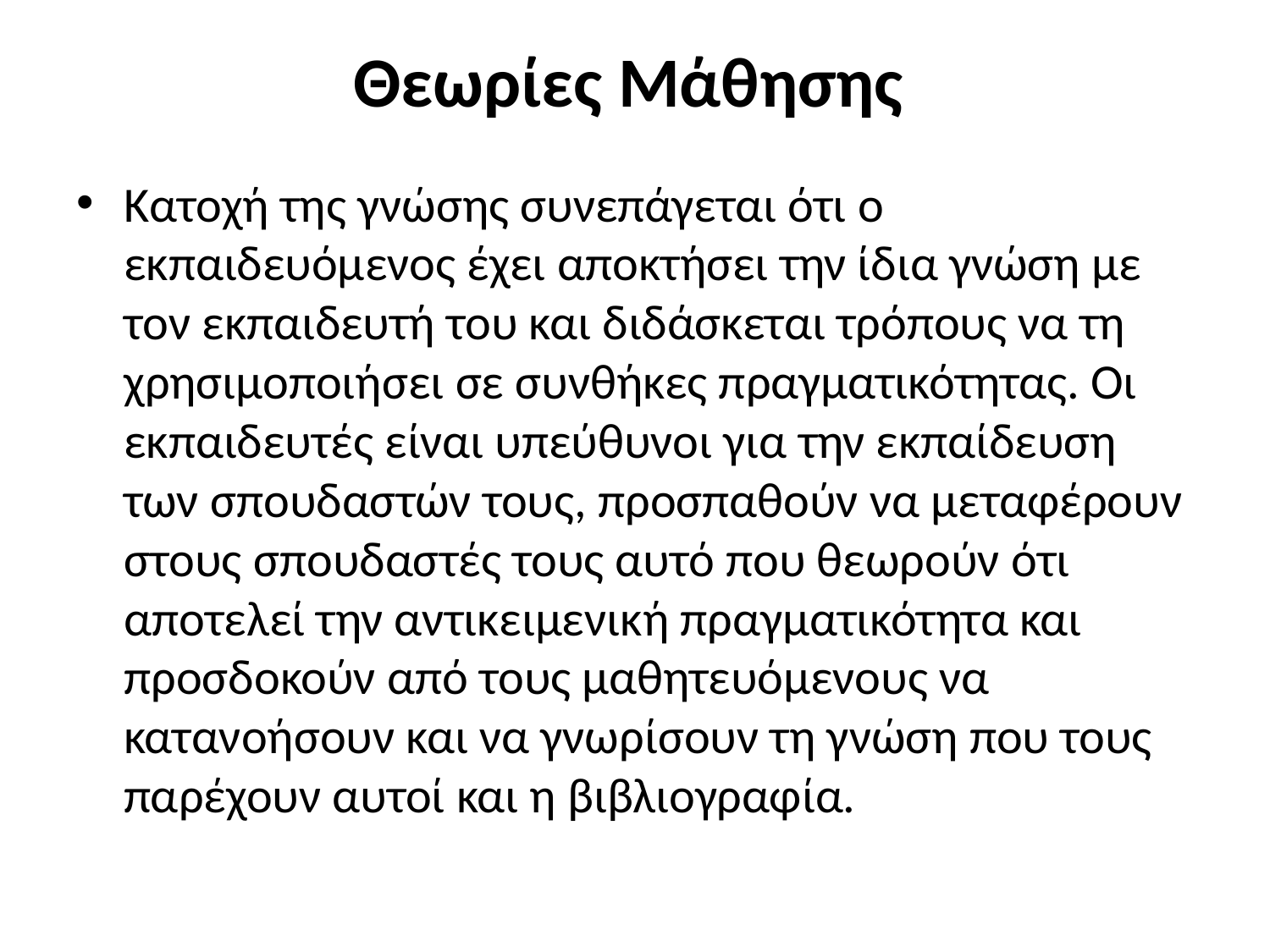

# Θεωρίες Μάθησης
Κατοχή της γνώσης συνεπάγεται ότι ο εκπαιδευόμενος έχει αποκτήσει την ίδια γνώση με τον εκπαιδευτή του και διδάσκεται τρόπους να τη χρησιμοποιήσει σε συνθήκες πραγματικότητας. Οι εκπαιδευτές είναι υπεύθυνοι για την εκπαίδευση των σπουδαστών τους, προσπαθούν να μεταφέρουν στους σπουδαστές τους αυτό που θεωρούν ότι αποτελεί την αντικειμενική πραγματικότητα και προσδοκούν από τους μαθητευόμενους να κατανοήσουν και να γνωρίσουν τη γνώση που τους παρέχουν αυτοί και η βιβλιογραφία.